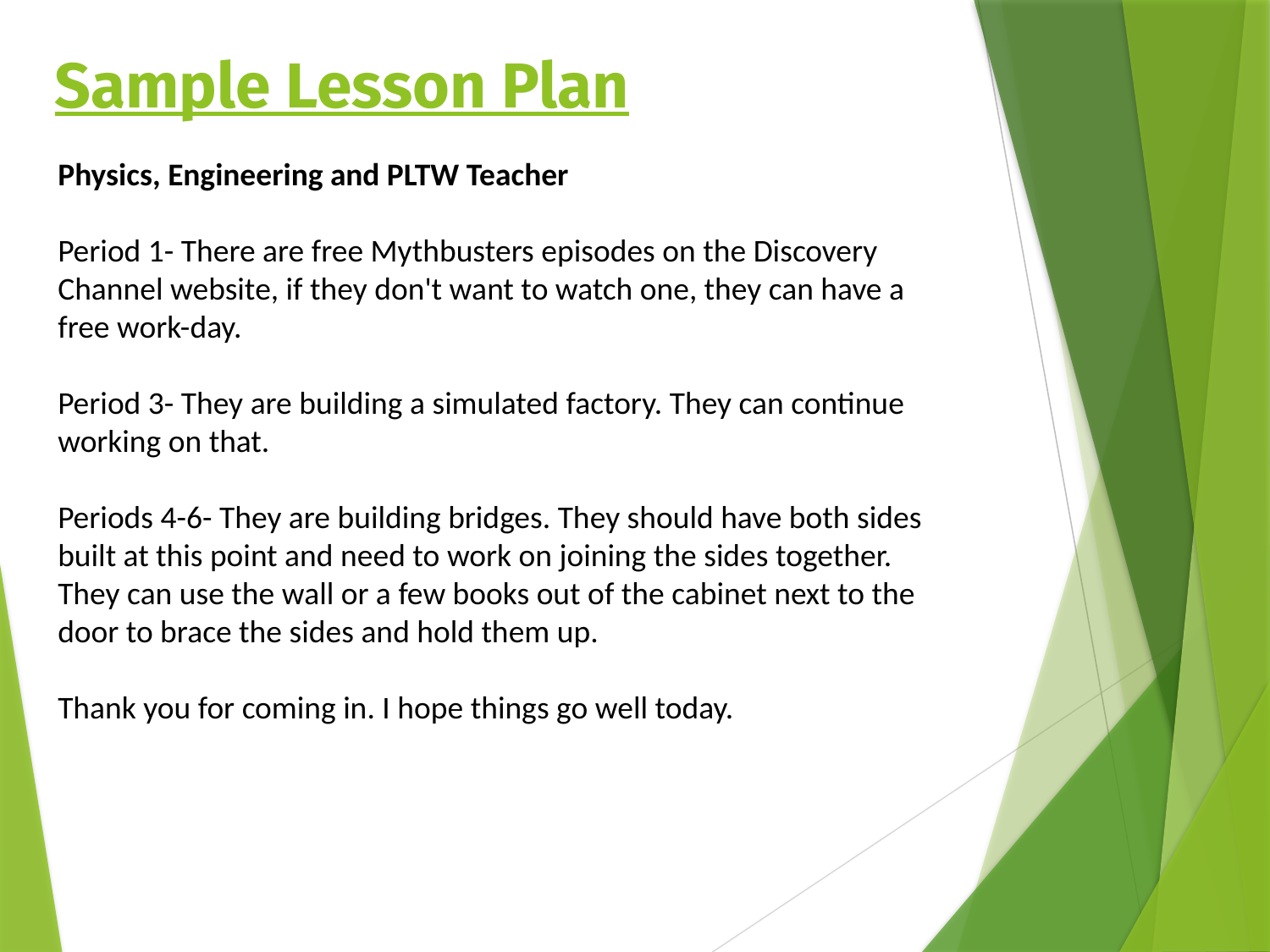

# Sample Lesson Plan
Physics, Engineering and PLTW Teacher

Period 1- There are free Mythbusters episodes on the Discovery Channel website, if they don't want to watch one, they can have a free work-day.

Period 3- They are building a simulated factory. They can continue working on that.

Periods 4-6- They are building bridges. They should have both sides built at this point and need to work on joining the sides together. They can use the wall or a few books out of the cabinet next to the door to brace the sides and hold them up.

Thank you for coming in. I hope things go well today.